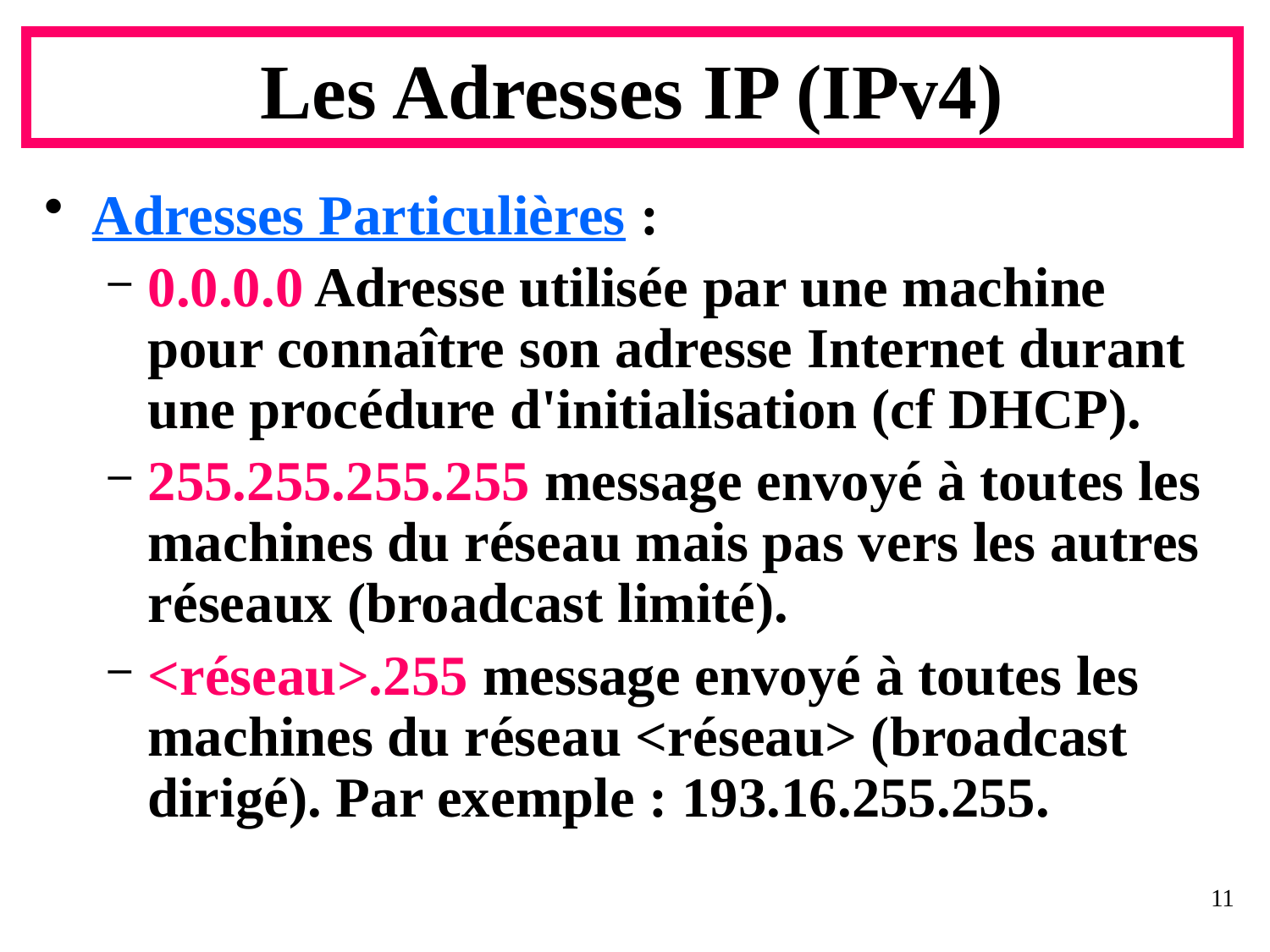

# Les Adresses IP (IPv4)
Adresses Particulières :
0.0.0.0 Adresse utilisée par une machine pour connaître son adresse Internet durant une procédure d'initialisation (cf DHCP).
255.255.255.255 message envoyé à toutes les machines du réseau mais pas vers les autres réseaux (broadcast limité).
<réseau>.255 message envoyé à toutes les machines du réseau <réseau> (broadcast dirigé). Par exemple : 193.16.255.255.
11